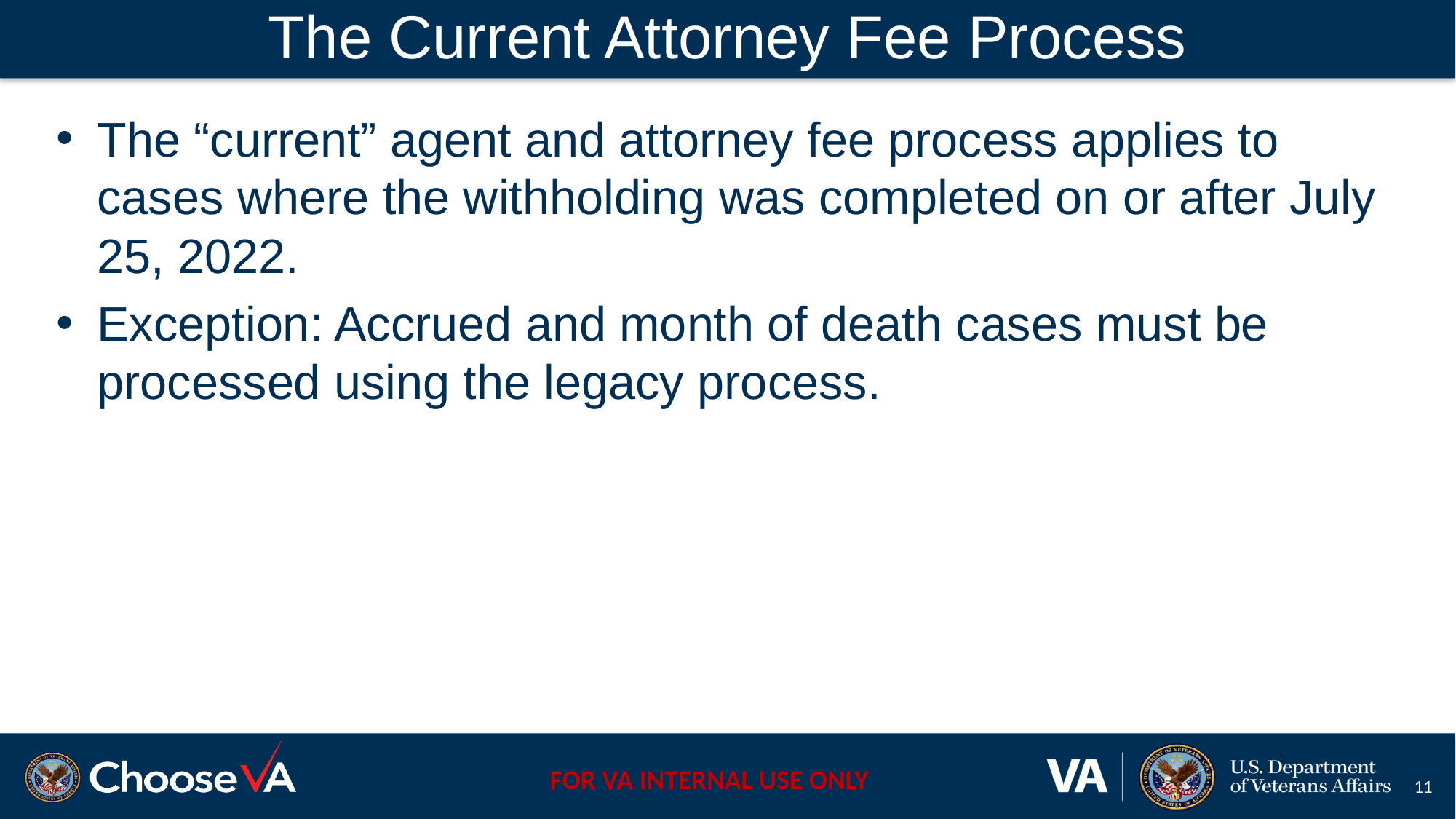

# The Current Attorney Fee Process
The “current” agent and attorney fee process applies to cases where the withholding was completed on or after July 25, 2022.
Exception: Accrued and month of death cases must be processed using the legacy process.